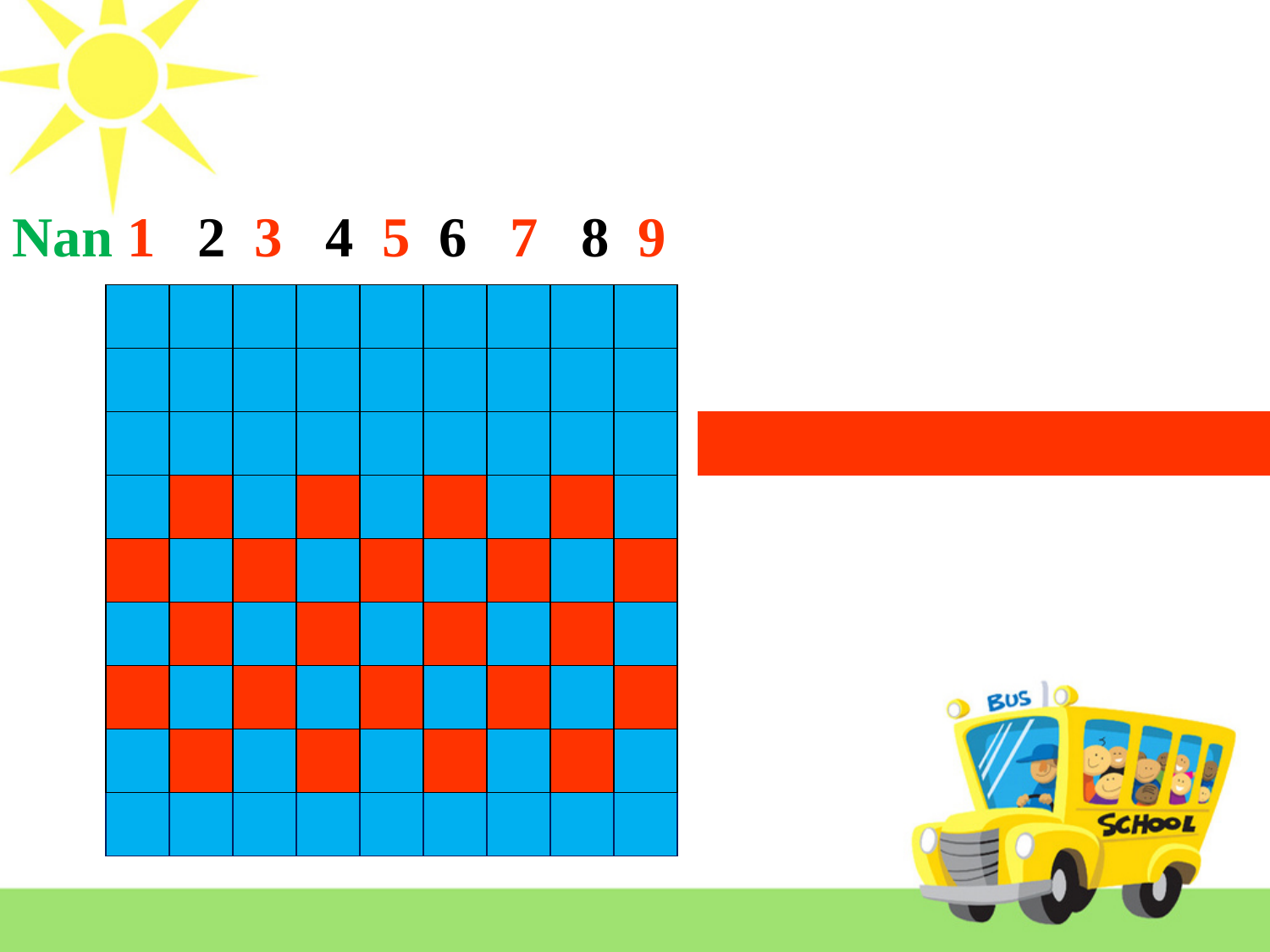

Nan 1   2  3   4  5  6   7   8  9